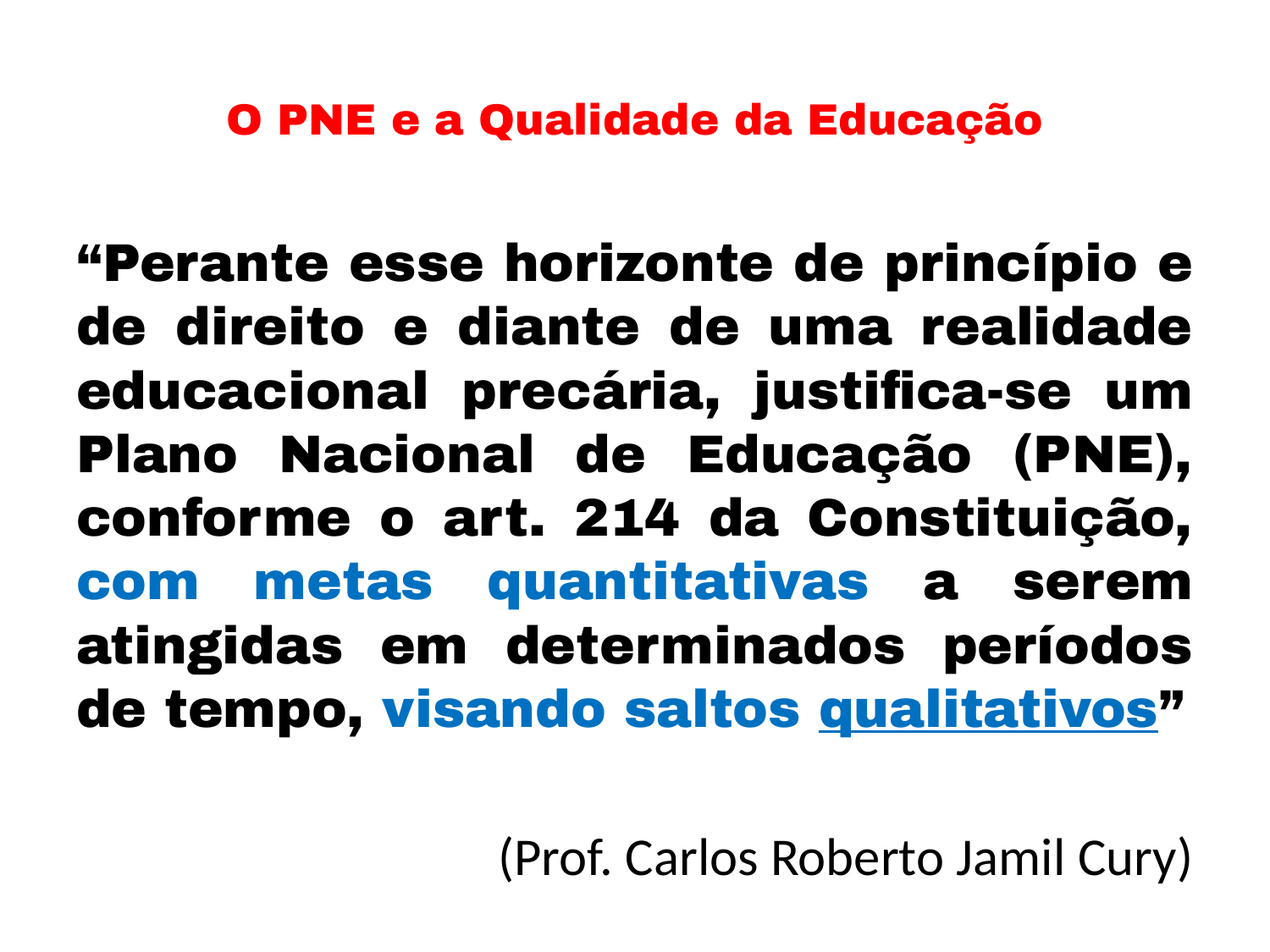

# O PNE e a Qualidade da Educação
“Perante esse horizonte de princípio e de direito e diante de uma realidade educacional precária, justifica-se um Plano Nacional de Educação (PNE), conforme o art. 214 da Constituição, com metas quantitativas a serem atingidas em determinados períodos de tempo, visando saltos qualitativos”

(Prof. Carlos Roberto Jamil Cury)